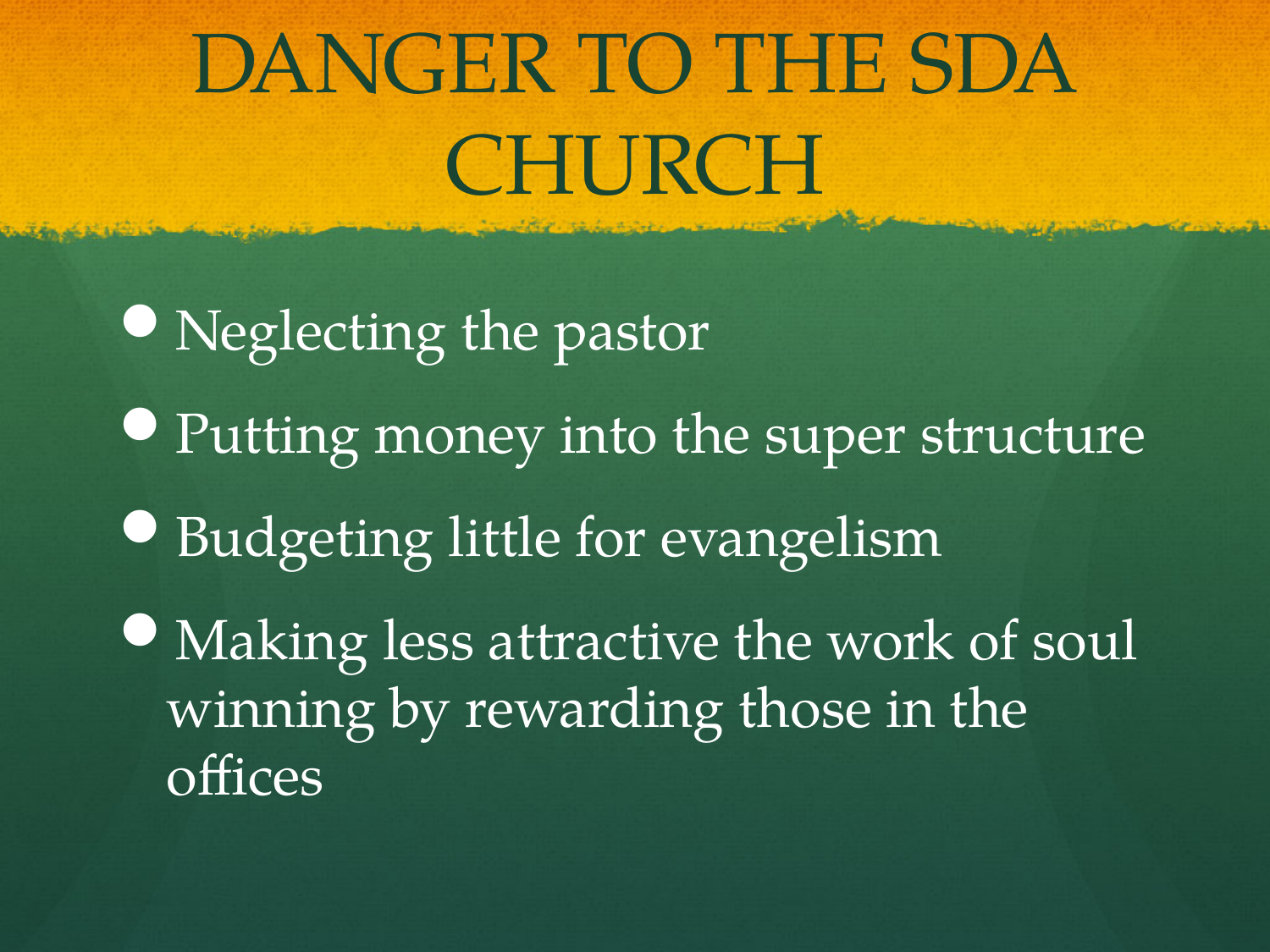

# DANGER TO THE SDA CHURCH
Neglecting the pastor
Putting money into the super structure
Budgeting little for evangelism
Making less attractive the work of soul winning by rewarding those in the offices